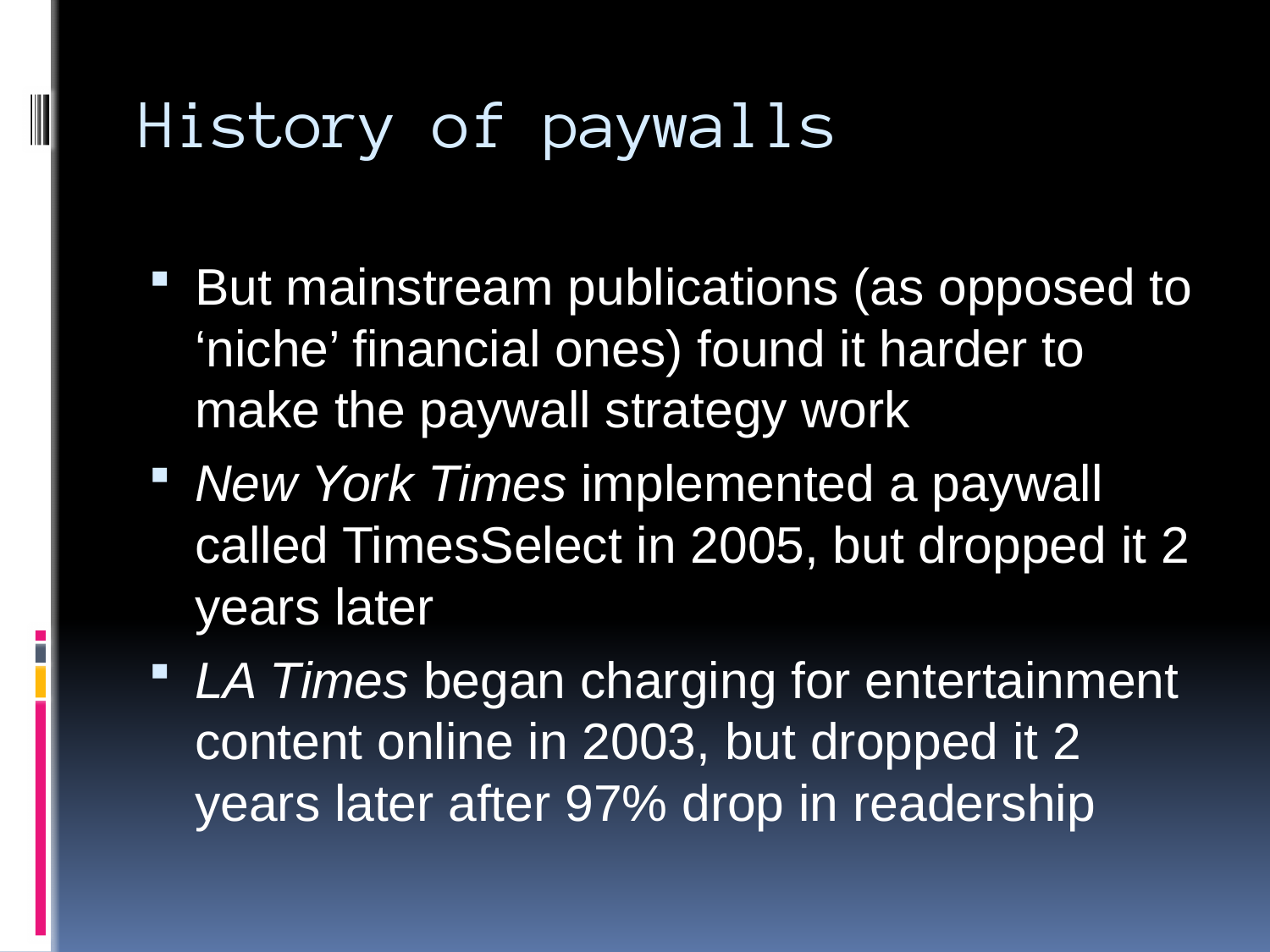

# History of paywalls
But mainstream publications (as opposed to ‘niche’ financial ones) found it harder to make the paywall strategy work
New York Times implemented a paywall called TimesSelect in 2005, but dropped it 2 years later
LA Times began charging for entertainment content online in 2003, but dropped it 2 years later after 97% drop in readership